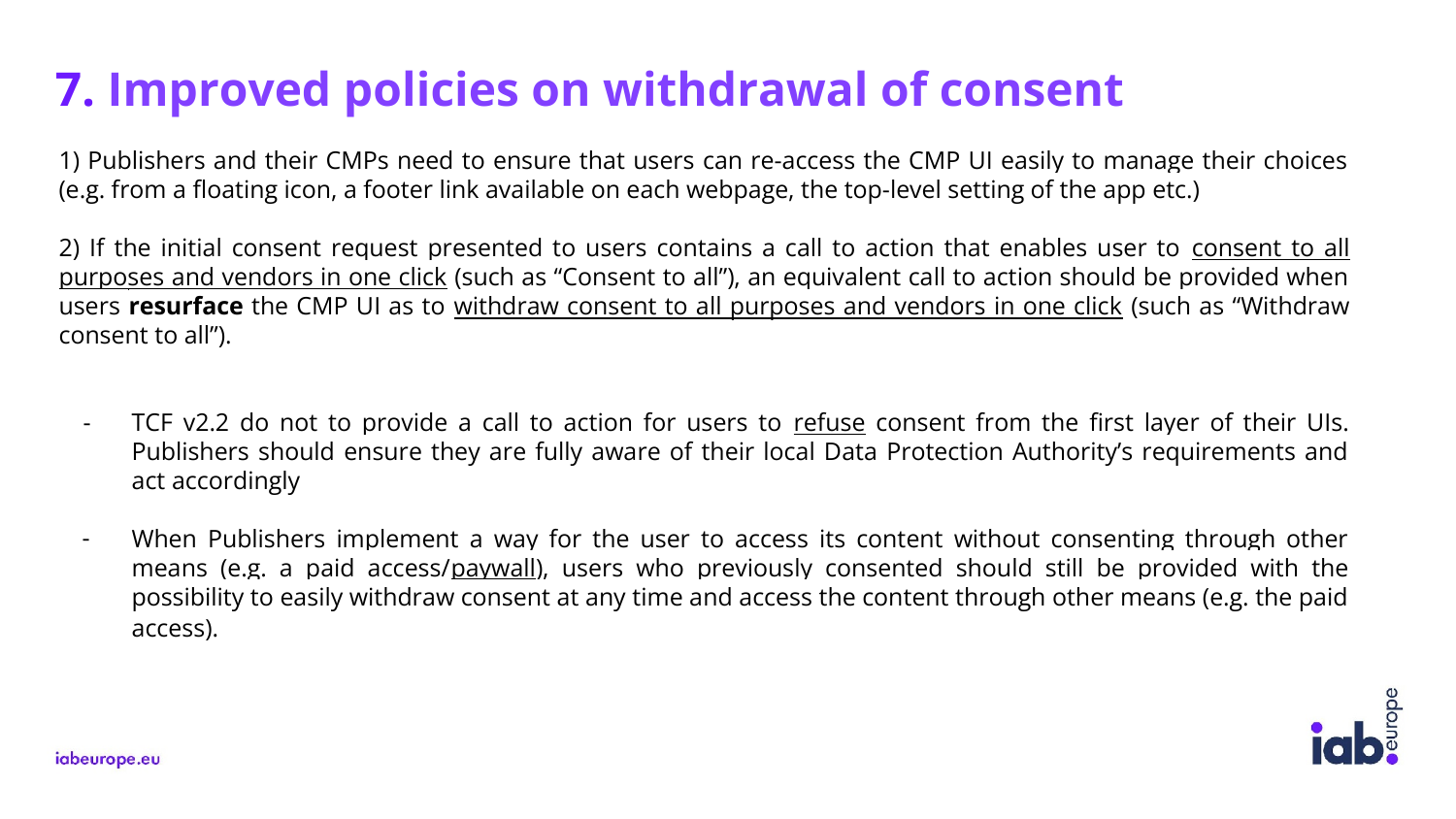

7. Improved policies on withdrawal of consent
1) Publishers and their CMPs need to ensure that users can re-access the CMP UI easily to manage their choices (e.g. from a floating icon, a footer link available on each webpage, the top-level setting of the app etc.)

2) If the initial consent request presented to users contains a call to action that enables user to consent to all purposes and vendors in one click (such as “Consent to all”), an equivalent call to action should be provided when users resurface the CMP UI as to withdraw consent to all purposes and vendors in one click (such as “Withdraw consent to all”).

TCF v2.2 do not to provide a call to action for users to refuse consent from the first layer of their UIs. Publishers should ensure they are fully aware of their local Data Protection Authority’s requirements and act accordingly

When Publishers implement a way for the user to access its content without consenting through other means (e.g. a paid access/paywall), users who previously consented should still be provided with the possibility to easily withdraw consent at any time and access the content through other means (e.g. the paid access).